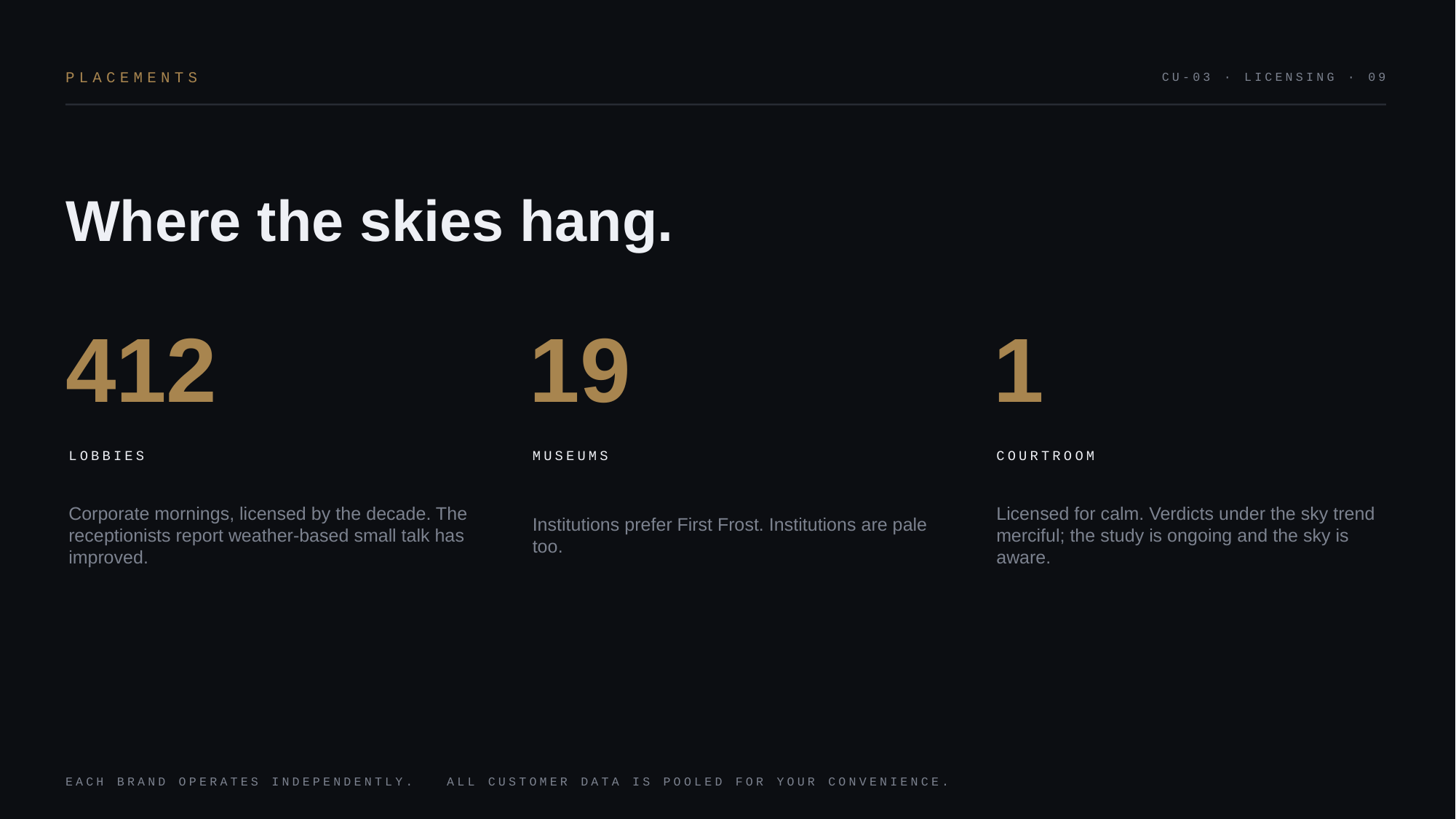

PLACEMENTS
CU-03 · LICENSING · 09

Where the skies hang.
412
19
1
LOBBIES
MUSEUMS
COURTROOM
Corporate mornings, licensed by the decade. The receptionists report weather-based small talk has improved.
Institutions prefer First Frost. Institutions are pale too.
Licensed for calm. Verdicts under the sky trend merciful; the study is ongoing and the sky is aware.
EACH BRAND OPERATES INDEPENDENTLY.   ALL CUSTOMER DATA IS POOLED FOR YOUR CONVENIENCE.